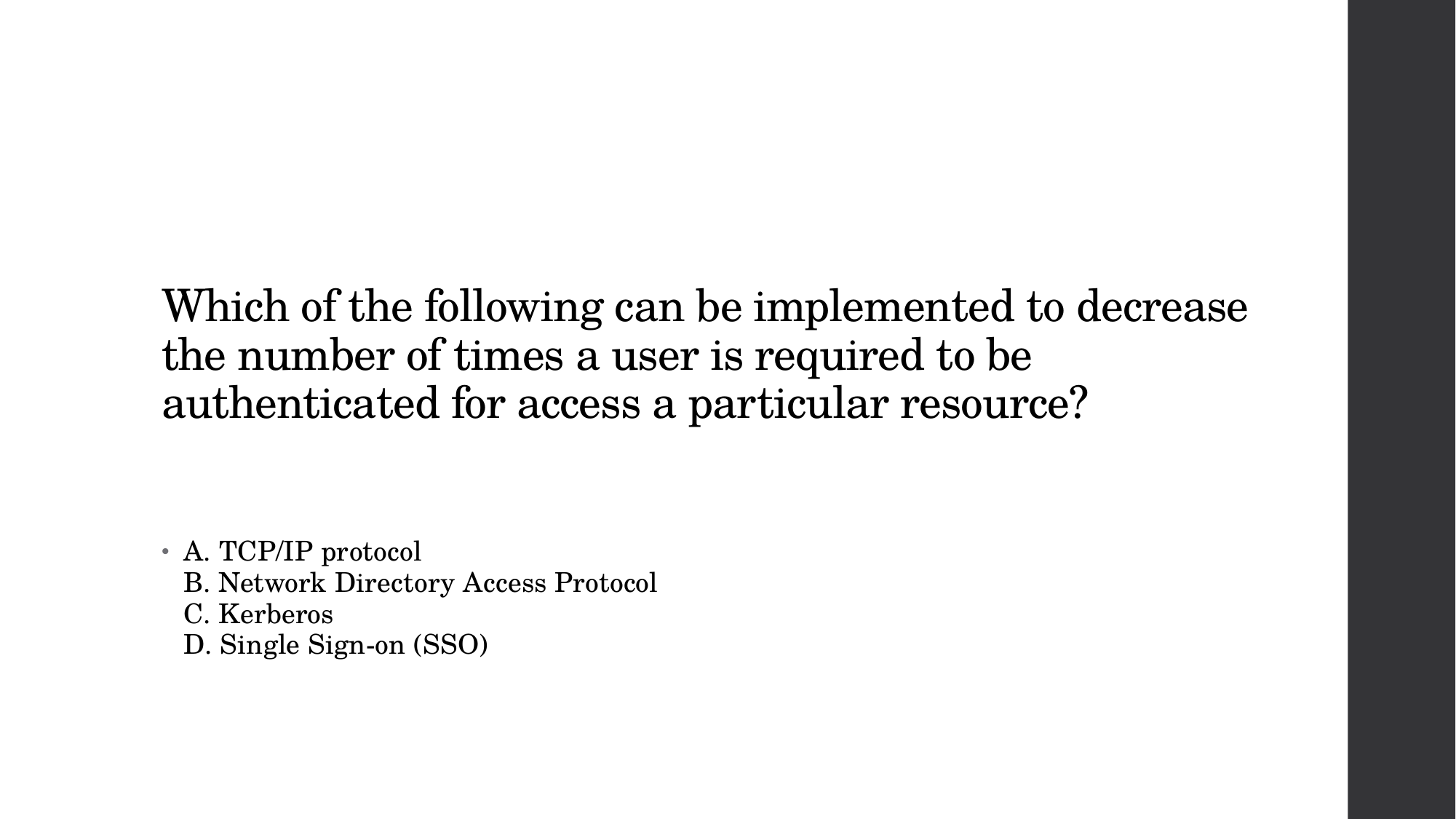

# Which of the following can be implemented to decrease the number of times a user is required to be authenticated for access a particular resource?
A. TCP/IP protocol
B. Network Directory Access Protocol
C. Kerberos
D. Single Sign-on (SSO)